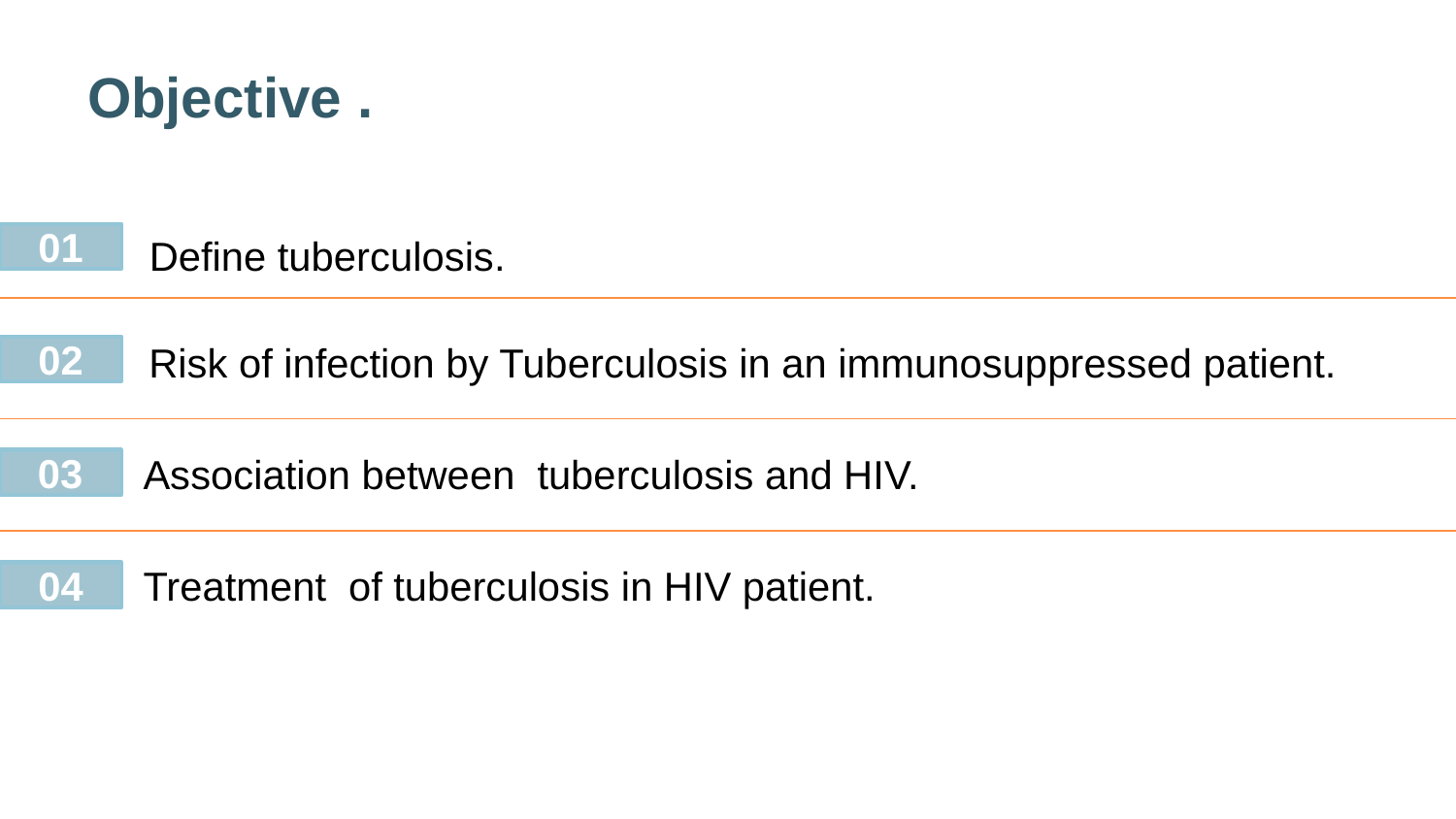

# Objective .
 Define tuberculosis.
01
Risk of infection by Tuberculosis in an immunosuppressed patient.
02
Association between  tuberculosis and HIV.
03
Treatment  of tuberculosis in HIV patient.

04